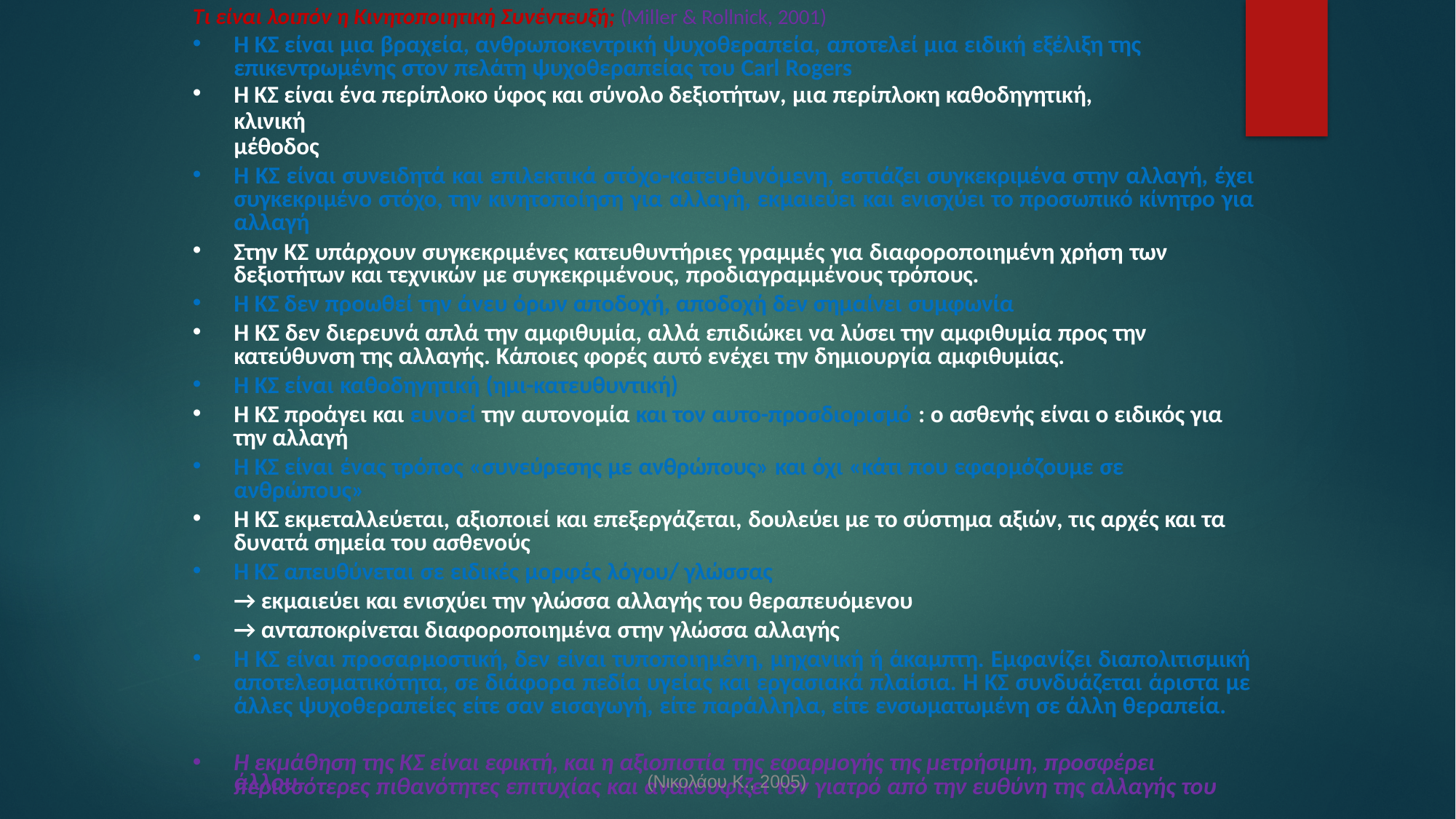

Τι είναι λοιπόν η Κινητοποιητική Συνέντευξή; (Miller & Rollnick, 2001)
Η ΚΣ είναι μια βραχεία, ανθρωποκεντρική ψυχοθεραπεία, αποτελεί μια ειδική εξέλιξη της  επικεντρωμένης στον πελάτη ψυχοθεραπείας του Carl Rogers
Η ΚΣ είναι ένα περίπλοκο ύφος και σύνολο δεξιοτήτων, μια περίπλοκη καθοδηγητική, κλινική
μέθοδος
Η ΚΣ είναι συνειδητά και επιλεκτικά στόχο-κατευθυνόμενη, εστιάζει συγκεκριμένα στην αλλαγή, έχει  συγκεκριμένο στόχο, την κινητοποίηση για αλλαγή, εκμαιεύει και ενισχύει το προσωπικό κίνητρο για  αλλαγή
Στην ΚΣ υπάρχουν συγκεκριμένες κατευθυντήριες γραμμές για διαφοροποιημένη χρήση των  δεξιοτήτων και τεχνικών με συγκεκριμένους, προδιαγραμμένους τρόπους.
Η ΚΣ δεν προωθεί την άνευ όρων αποδοχή, αποδοχή δεν σημαίνει συμφωνία
Η ΚΣ δεν διερευνά απλά την αμφιθυμία, αλλά επιδιώκει να λύσει την αμφιθυμία προς την  κατεύθυνση της αλλαγής. Κάποιες φορές αυτό ενέχει την δημιουργία αμφιθυμίας.
Η ΚΣ είναι καθοδηγητική (ημι-κατευθυντική)
Η ΚΣ προάγει και ευνοεί την αυτονομία και τον αυτο-προσδιορισμό : ο ασθενής είναι ο ειδικός για  την αλλαγή
Η ΚΣ είναι ένας τρόπος «συνεύρεσης με ανθρώπους» και όχι «κάτι που εφαρμόζουμε σε  ανθρώπους»
Η ΚΣ εκμεταλλεύεται, αξιοποιεί και επεξεργάζεται, δουλεύει με το σύστημα αξιών, τις αρχές και τα  δυνατά σημεία του ασθενούς
Η ΚΣ απευθύνεται σε ειδικές μορφές λόγου/ γλώσσας
→ εκμαιεύει και ενισχύει την γλώσσα αλλαγής του θεραπευόμενου
→ ανταποκρίνεται διαφοροποιημένα στην γλώσσα αλλαγής
Η ΚΣ είναι προσαρμοστική, δεν είναι τυποποιημένη, μηχανική ή άκαμπτη. Εμφανίζει διαπολιτισμική  αποτελεσματικότητα, σε διάφορα πεδία υγείας και εργασιακά πλαίσια. Η ΚΣ συνδυάζεται άριστα με  άλλες ψυχοθεραπείες είτε σαν εισαγωγή, είτε παράλληλα, είτε ενσωματωμένη σε άλλη θεραπεία.

Η εκμάθηση της ΚΣ είναι εφικτή, και η αξιοπιστία της εφαρμογής της μετρήσιμη, προσφέρει  περισσότερες πιθανότητες επιτυχίας και ανακουφίζει τον γιατρό από την ευθύνη της αλλαγής του
άλλου.
(Νικολάου Κ., 2005)